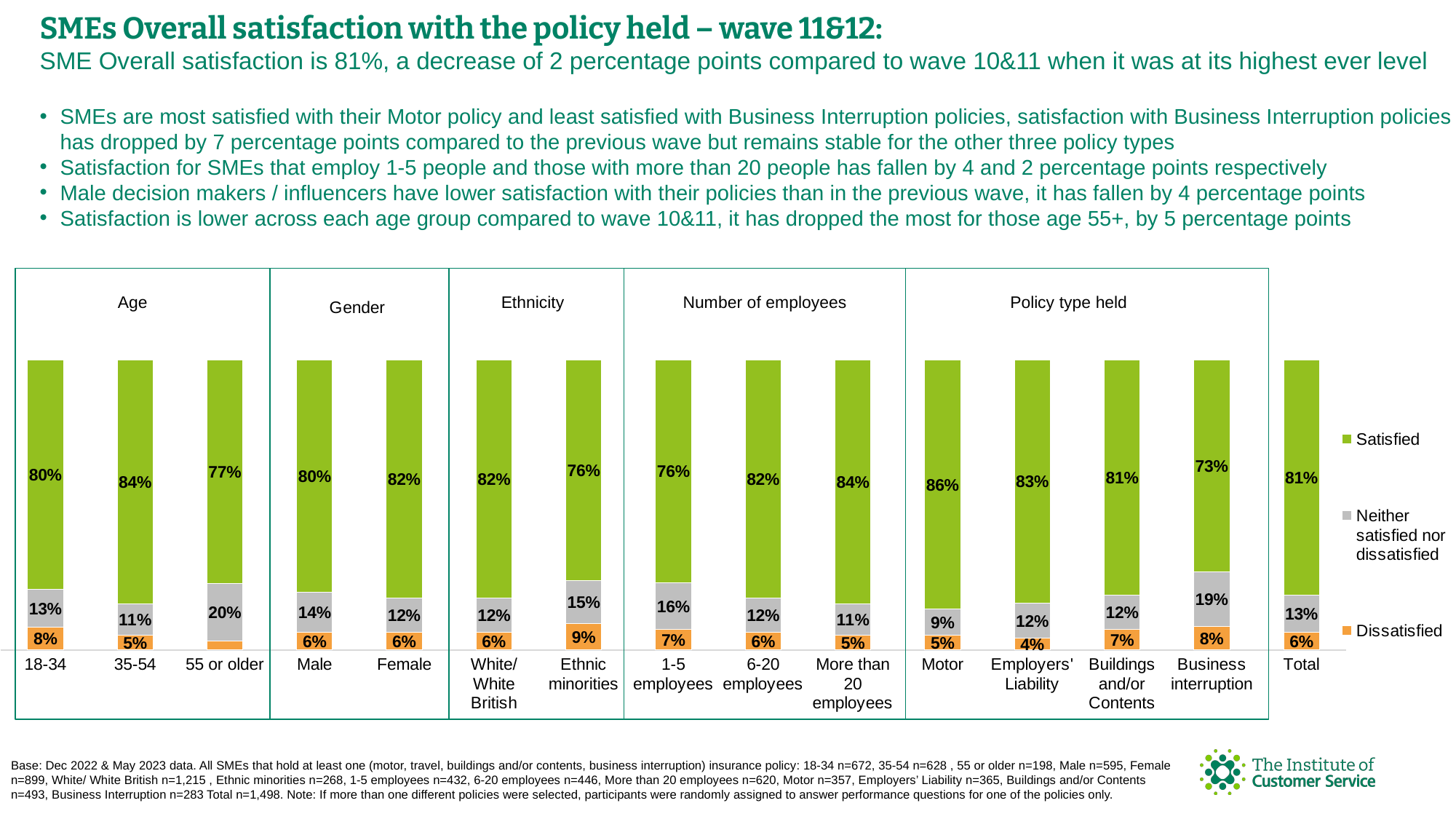

SMEs Overall satisfaction with the policy held – wave 11&12:
SME Overall satisfaction is 81%, a decrease of 2 percentage points compared to wave 10&11 when it was at its highest ever level

SMEs are most satisfied with their Motor policy and least satisfied with Business Interruption policies, satisfaction with Business Interruption policies has dropped by 7 percentage points compared to the previous wave but remains stable for the other three policy types
Satisfaction for SMEs that employ 1-5 people and those with more than 20 people has fallen by 4 and 2 percentage points respectively
Male decision makers / influencers have lower satisfaction with their policies than in the previous wave, it has fallen by 4 percentage points
Satisfaction is lower across each age group compared to wave 10&11, it has dropped the most for those age 55+, by 5 percentage points

### Chart

| Category | Dissatisfied | Neither satisfied nor dissatisfied | Satisfied |
|---|---|---|---|
| 18-34 | 0.08 | 0.13 | 0.8 |
| 35-54 | 0.05 | 0.11 | 0.84 |
| 55 or older | 0.03 | 0.2 | 0.77 |
| Male | 0.06 | 0.14 | 0.8 |
| Female | 0.06 | 0.12 | 0.82 |
| White/ White British | 0.06 | 0.12 | 0.82 |
| Ethnic minorities | 0.09 | 0.15 | 0.76 |
| 1-5 employees | 0.07 | 0.16 | 0.76 |
| 6-20 employees | 0.06 | 0.12 | 0.82 |
| More than 20 employees | 0.05 | 0.11 | 0.84 |
| Motor | 0.05 | 0.09 | 0.86 |
| Employers' Liability | 0.04 | 0.12 | 0.83 |
| Buildings and/or Contents | 0.07 | 0.12 | 0.81 |
| Business interruption | 0.08 | 0.19 | 0.73 |
| Total | 0.06 | 0.13 | 0.81 |

Age
Ethnicity
Number of employees
Policy type held

Base: Dec 2022 & May 2023 data. All SMEs that hold at least one (motor, travel, buildings and/or contents, business interruption) insurance policy: 18-34 n=672, 35-54 n=628 , 55 or older n=198, Male n=595, Female n=899, White/ White British n=1,215 , Ethnic minorities n=268, 1-5 employees n=432, 6-20 employees n=446, More than 20 employees n=620, Motor n=357, Employers’ Liability n=365, Buildings and/or Contents n=493, Business Interruption n=283 Total n=1,498. Note: If more than one different policies were selected, participants were randomly assigned to answer performance questions for one of the policies only.